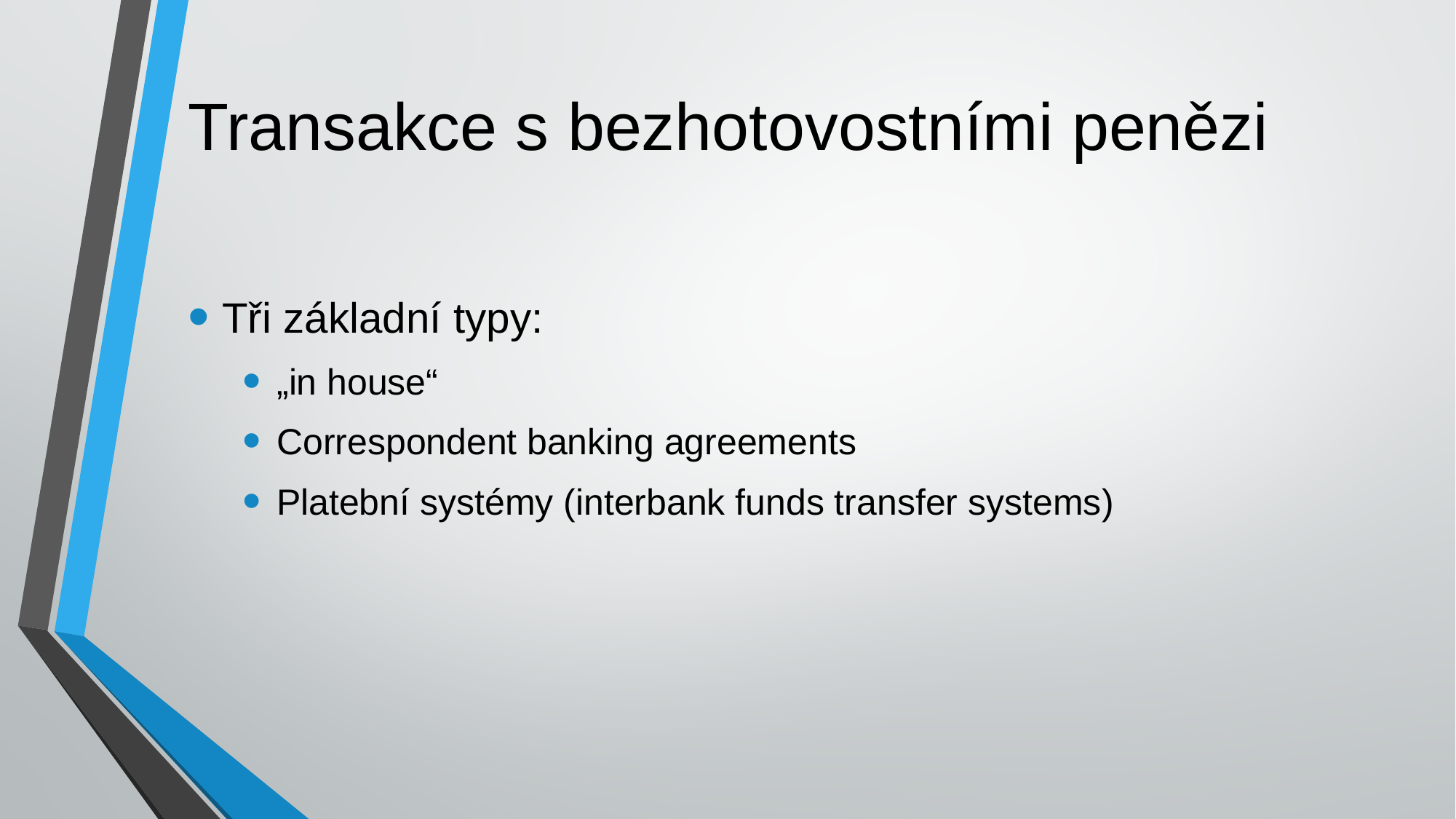

# Transakce s bezhotovostními penězi
Tři základní typy:
„in house“
Correspondent banking agreements
Platební systémy (interbank funds transfer systems)